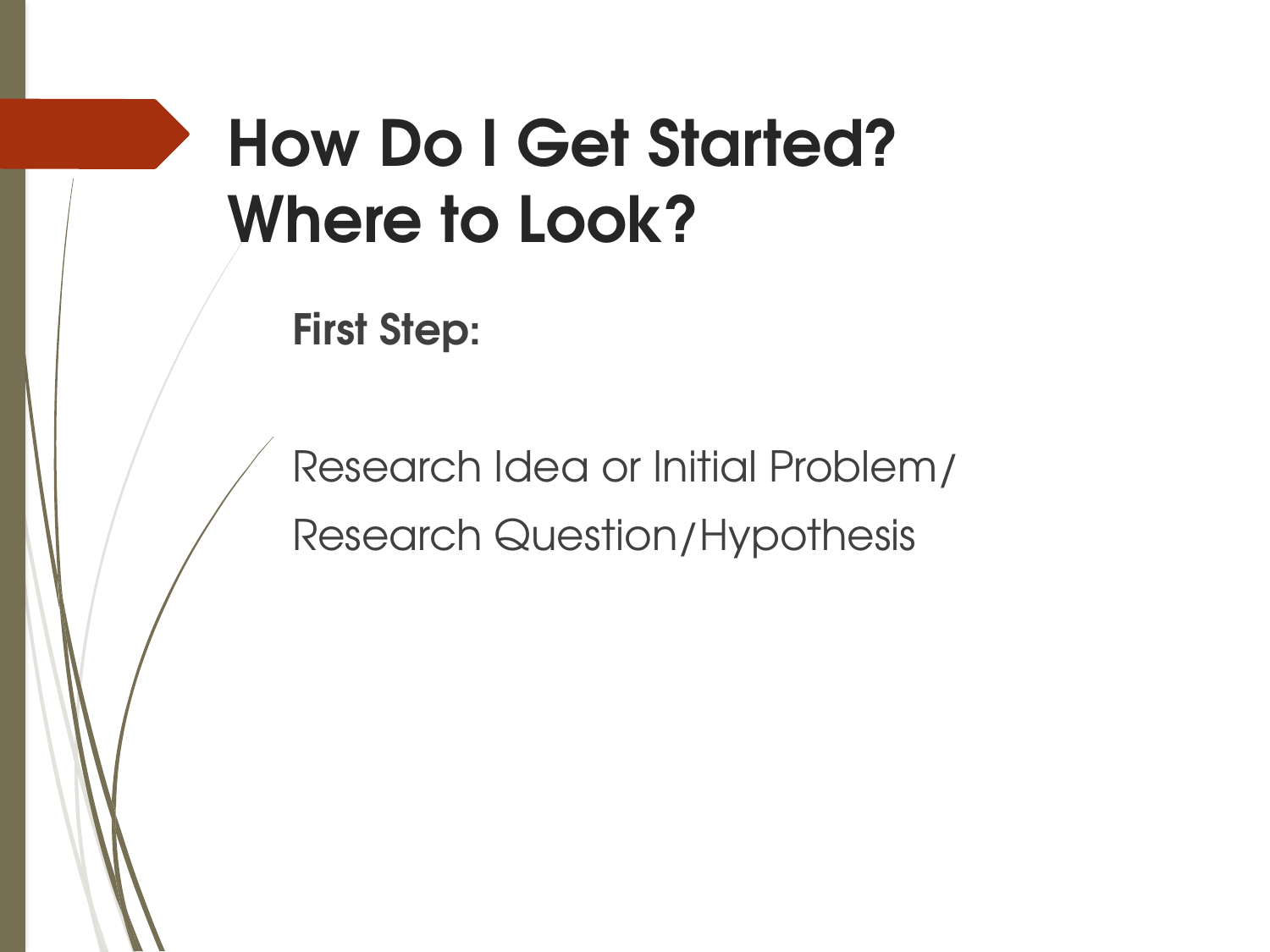

# How Do I Get Started? Where to Look?
First Step:

Research Idea or Initial Problem/
Research Question/Hypothesis